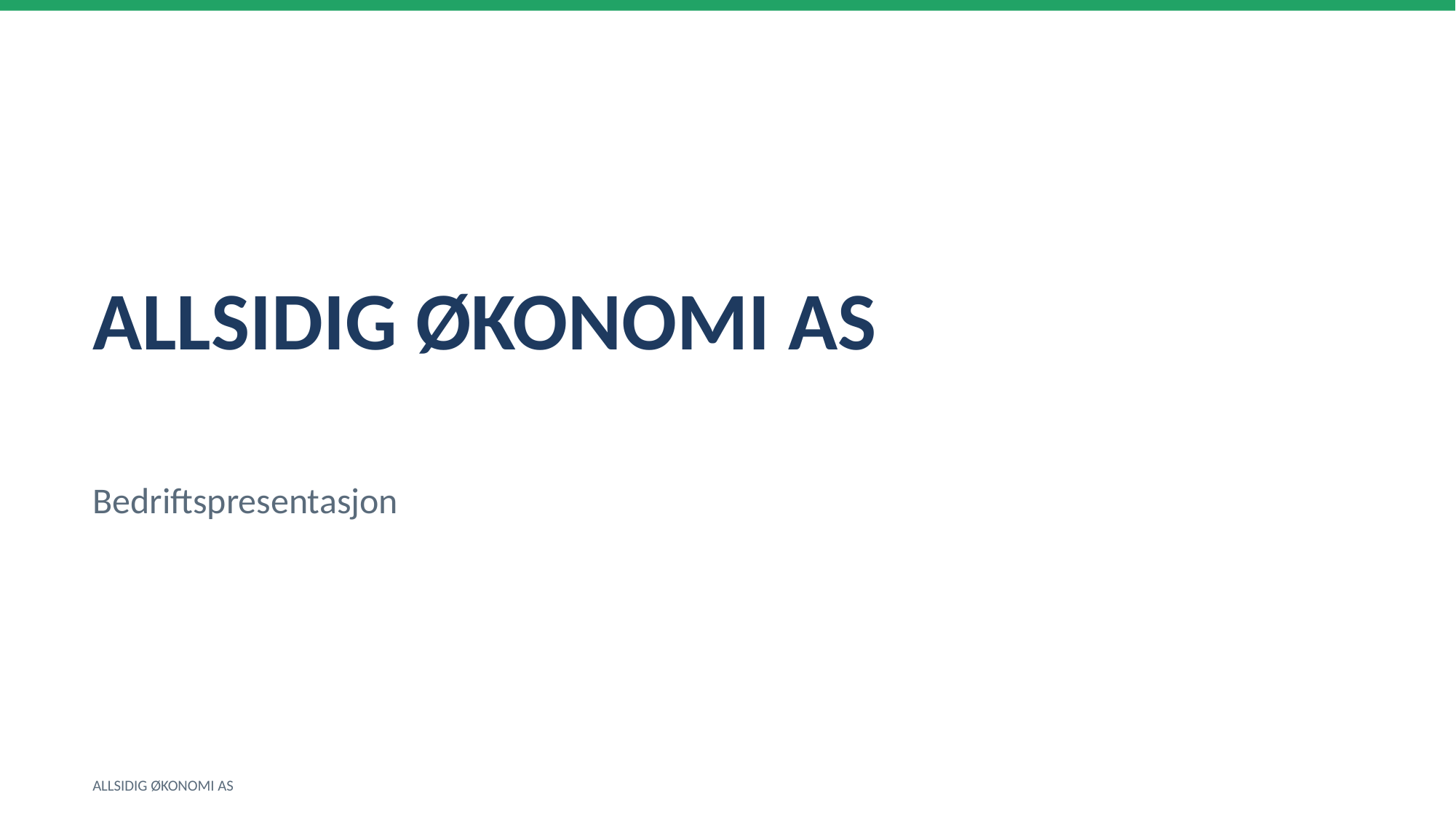

ALLSIDIG ØKONOMI AS
Bedriftspresentasjon
ALLSIDIG ØKONOMI AS